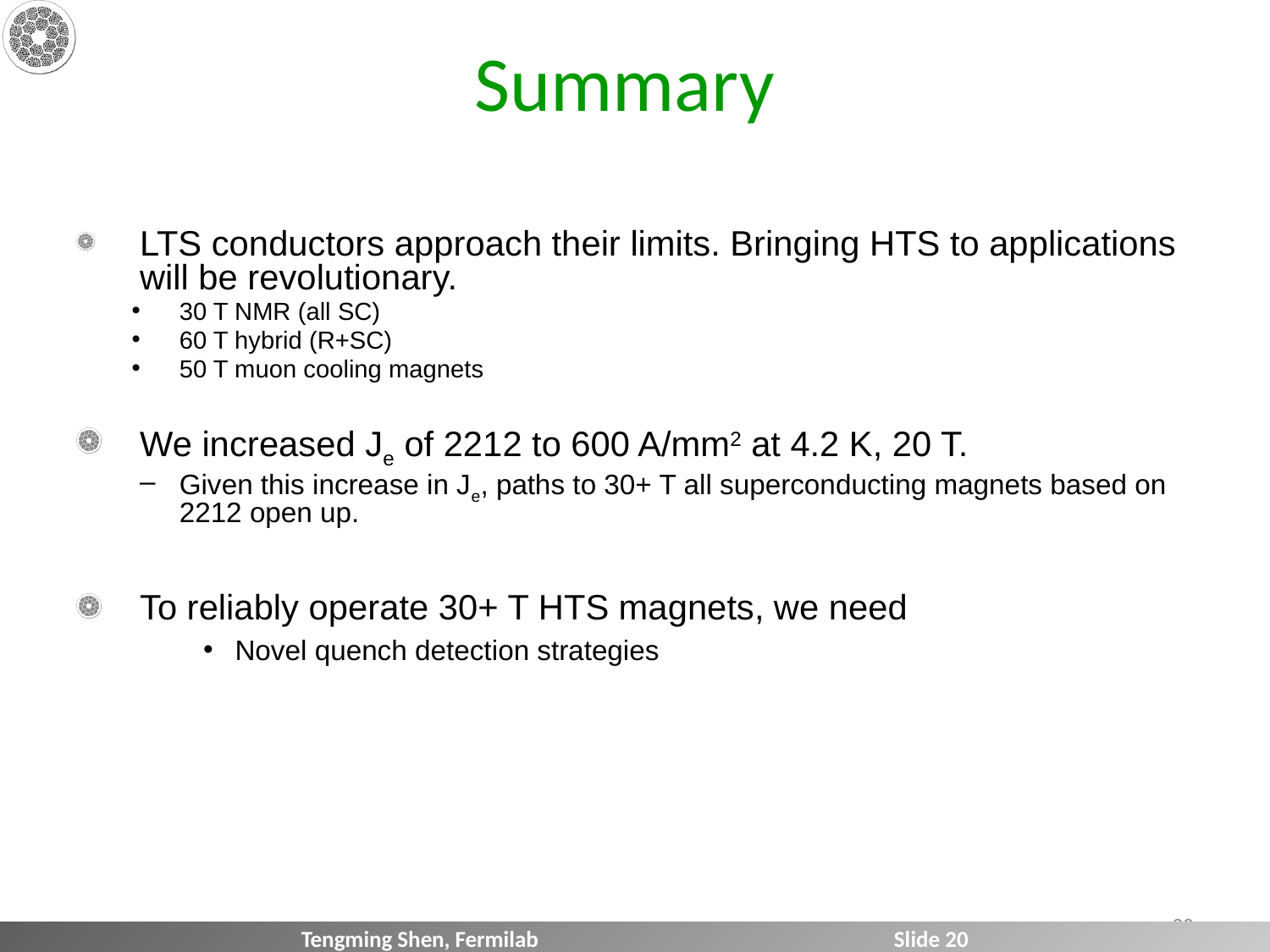

# Summary
LTS conductors approach their limits. Bringing HTS to applications will be revolutionary.
30 T NMR (all SC)
60 T hybrid (R+SC)
50 T muon cooling magnets

We increased Je of 2212 to 600 A/mm2 at 4.2 K, 20 T.
Given this increase in Je, paths to 30+ T all superconducting magnets based on 2212 open up.

To reliably operate 30+ T HTS magnets, we need
Novel quench detection strategies
20